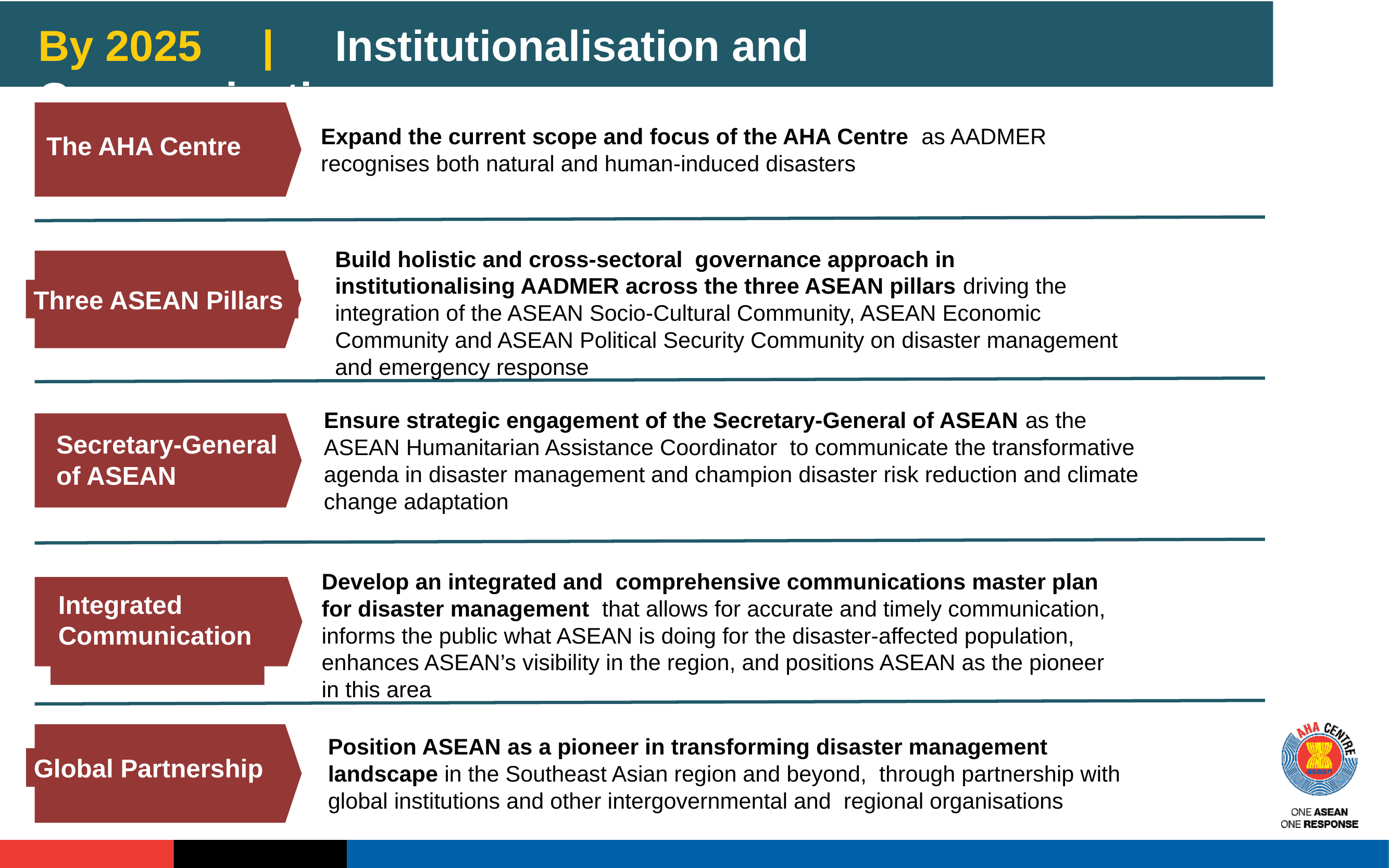

By 2025     |     Institutionalisation and Communication

The AHA Centre
Expand the current scope and focus of the AHA Centre  as AADMER recognises both natural and human-induced disasters
Build holistic and cross-sectoral  governance approach in institutionalising AADMER across the three ASEAN pillars driving the integration of the ASEAN Socio-Cultural Community, ASEAN Economic Community and ASEAN Political Security Community on disaster management and emergency response

Three ASEAN Pillars
Ensure strategic engagement of the Secretary-General of ASEAN as the ASEAN Humanitarian Assistance Coordinator  to communicate the transformative agenda in disaster management and champion disaster risk reduction and climate change adaptation

Secretary-General of ASEAN
Develop an integrated and  comprehensive communications master plan for disaster management  that allows for accurate and timely communication,  informs the public what ASEAN is doing for the disaster-affected population, enhances ASEAN’s visibility in the region, and positions ASEAN as the pioneer in this area

Integrated Communication

Global Partnership
Position ASEAN as a pioneer in transforming disaster management landscape in the Southeast Asian region and beyond,  through partnership with global institutions and other intergovernmental and  regional organisations